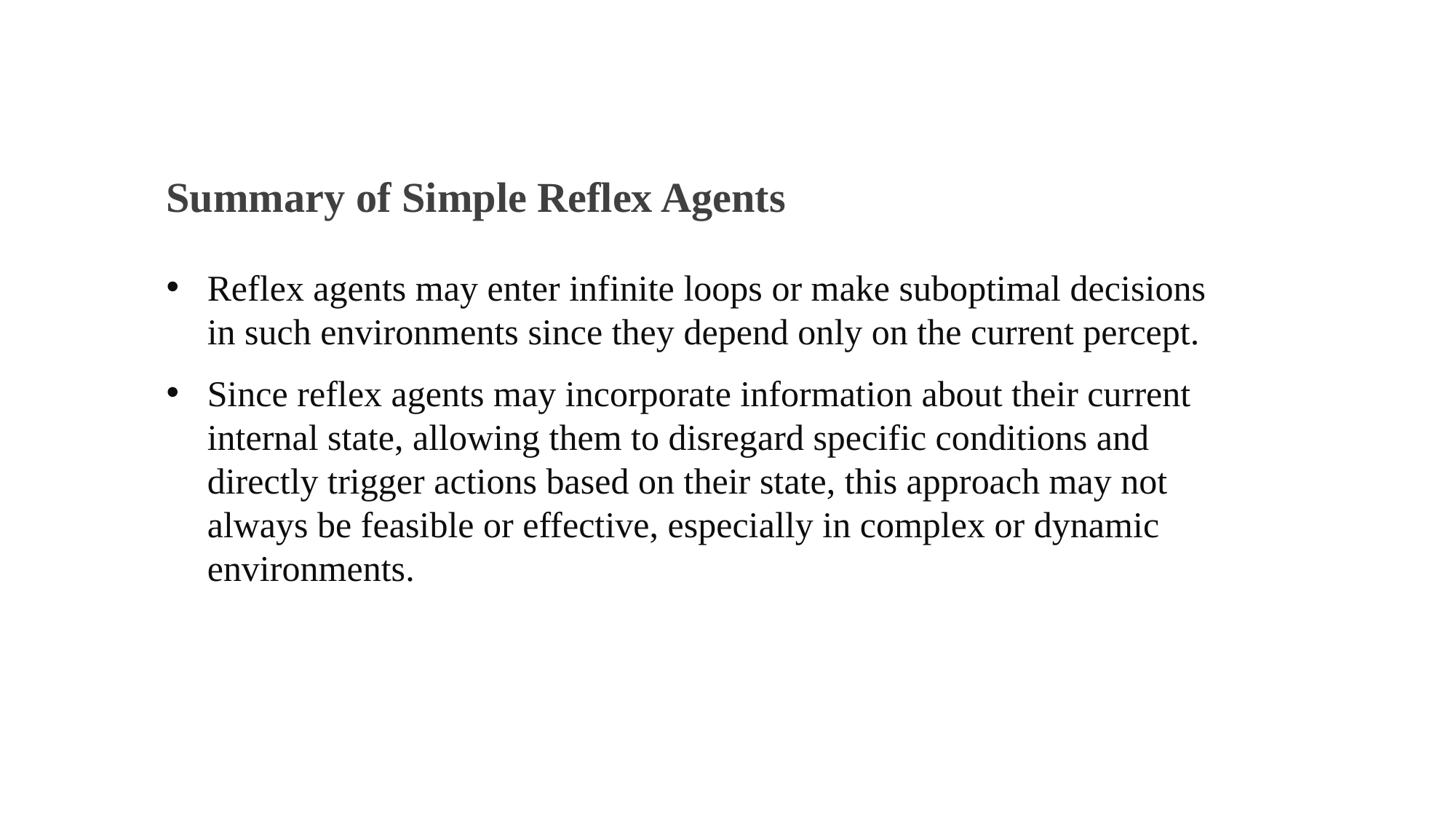

Summary of Simple Reflex Agents

Reflex agents may enter infinite loops or make suboptimal decisions in such environments since they depend only on the current percept.
Since reflex agents may incorporate information about their current internal state, allowing them to disregard specific conditions and directly trigger actions based on their state, this approach may not always be feasible or effective, especially in complex or dynamic environments.